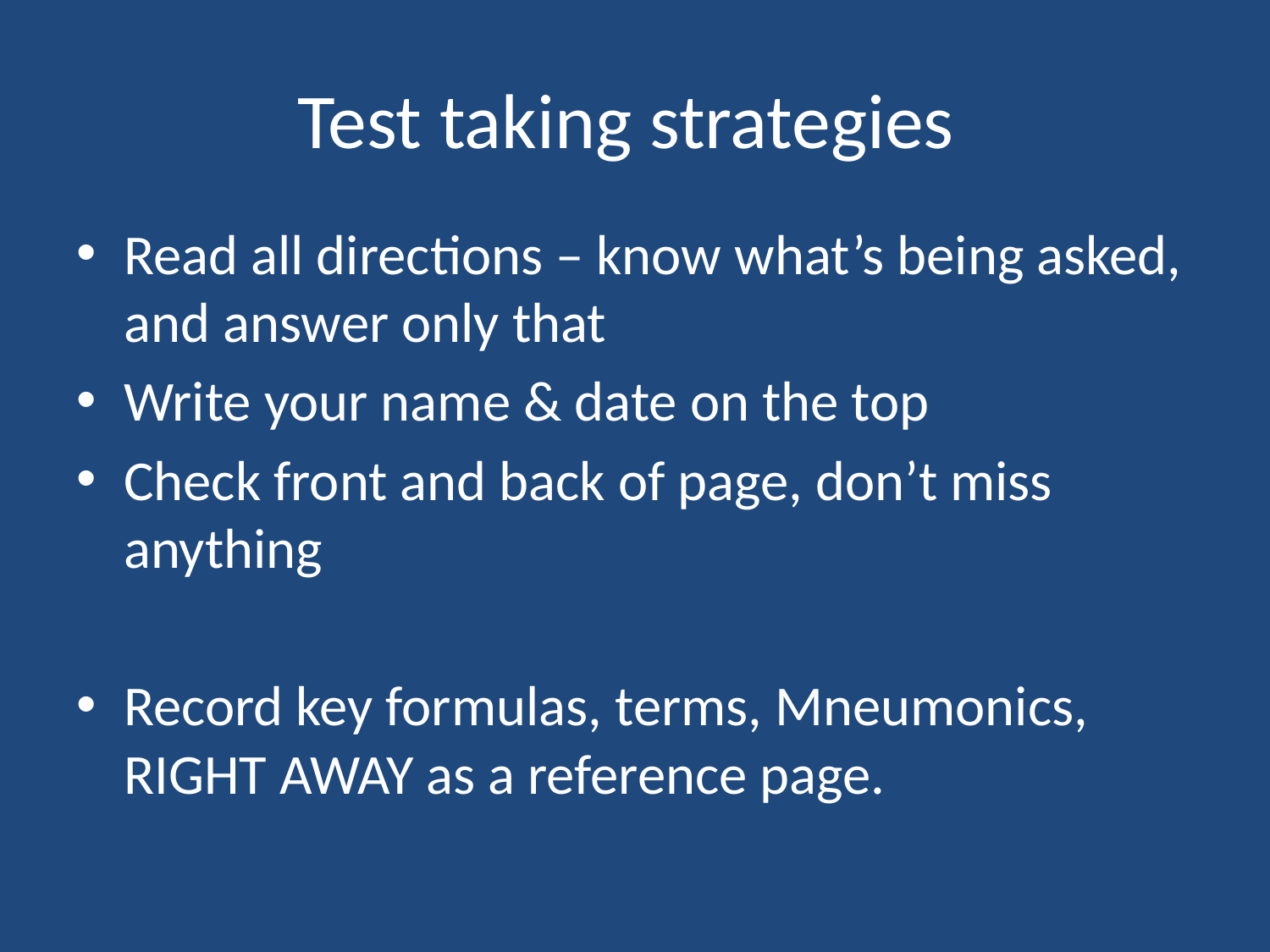

# Test taking strategies
Read all directions – know what’s being asked, and answer only that
Write your name & date on the top
Check front and back of page, don’t miss anything

Record key formulas, terms, Mneumonics, RIGHT AWAY as a reference page.